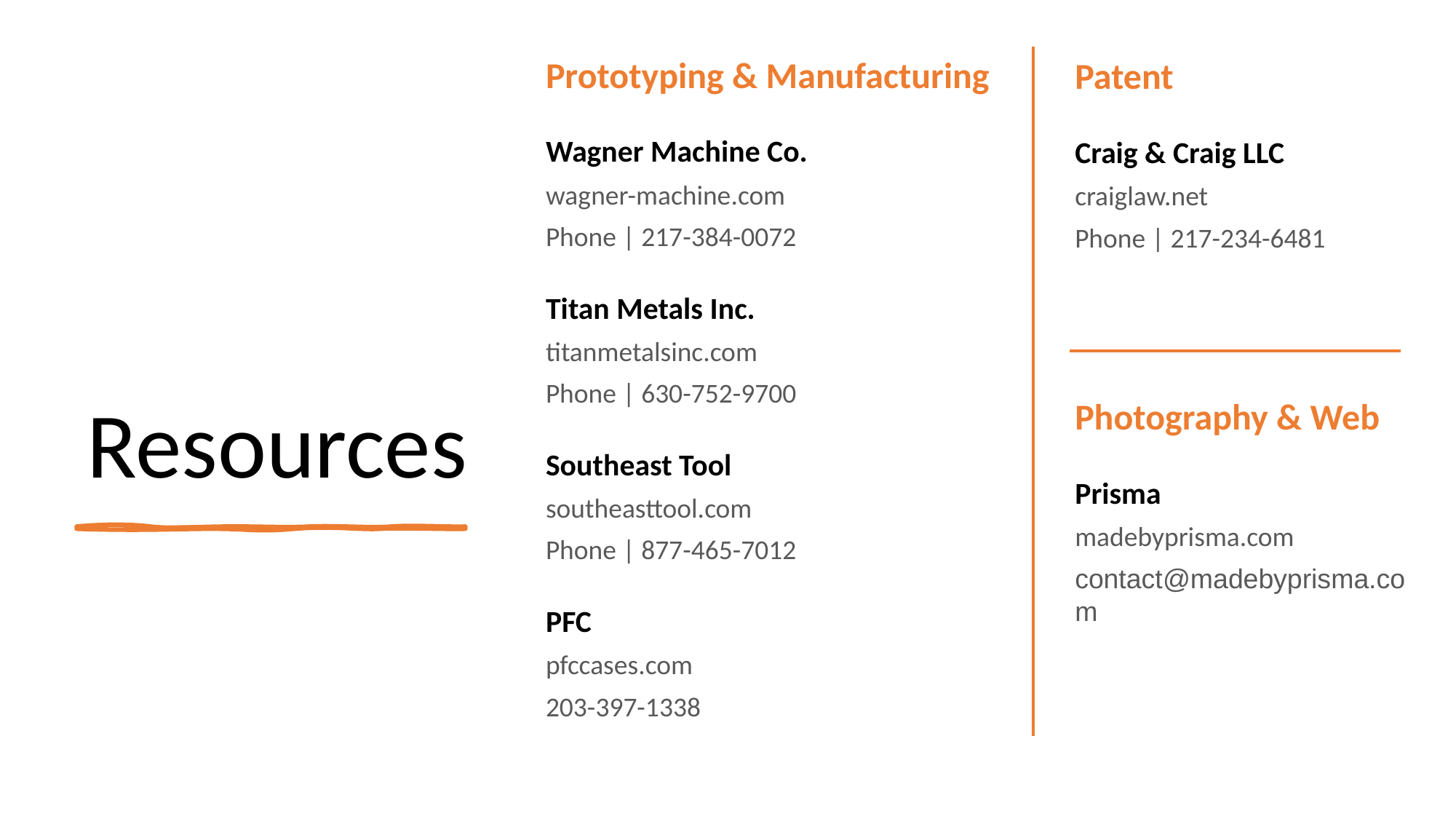

Prototyping & Manufacturing

Wagner Machine Co.
wagner-machine.com
Phone | 217-384-0072

Titan Metals Inc.
titanmetalsinc.com
Phone | 630-752-9700

Southeast Tool
southeasttool.com
Phone | 877-465-7012

PFC
pfccases.com
203-397-1338
Patent

Craig & Craig LLC
craiglaw.net
Phone | 217-234-6481
# Resources
Photography & Web

Prisma
madebyprisma.com
contact@madebyprisma.com